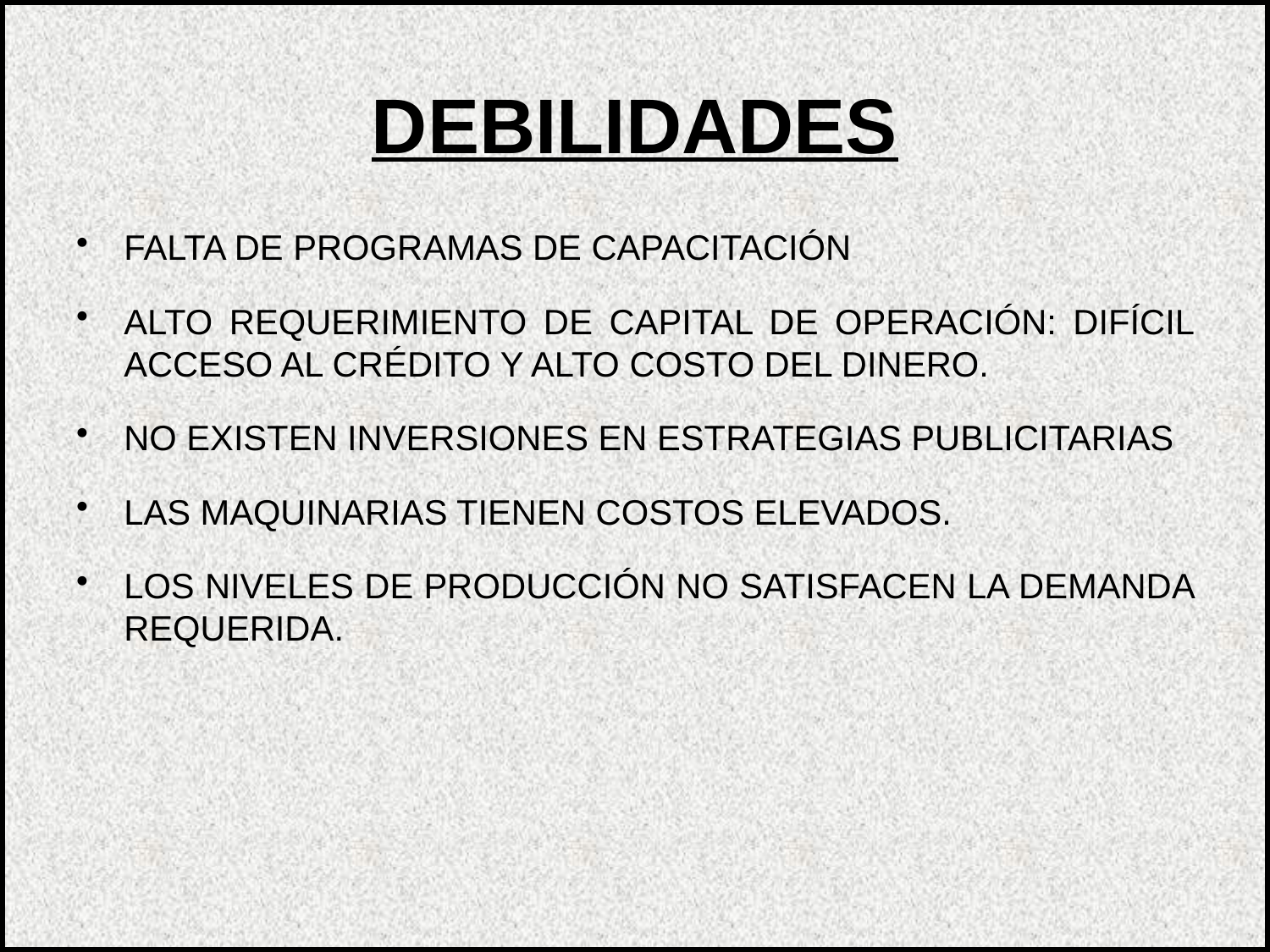

DEBILIDADES

FALTA DE PROGRAMAS DE CAPACITACIÓN

ALTO REQUERIMIENTO DE CAPITAL DE OPERACIÓN: DIFÍCIL ACCESO AL CRÉDITO Y ALTO COSTO DEL DINERO.

NO EXISTEN INVERSIONES EN ESTRATEGIAS PUBLICITARIAS

LAS MAQUINARIAS TIENEN COSTOS ELEVADOS.

LOS NIVELES DE PRODUCCIÓN NO SATISFACEN LA DEMANDA REQUERIDA.